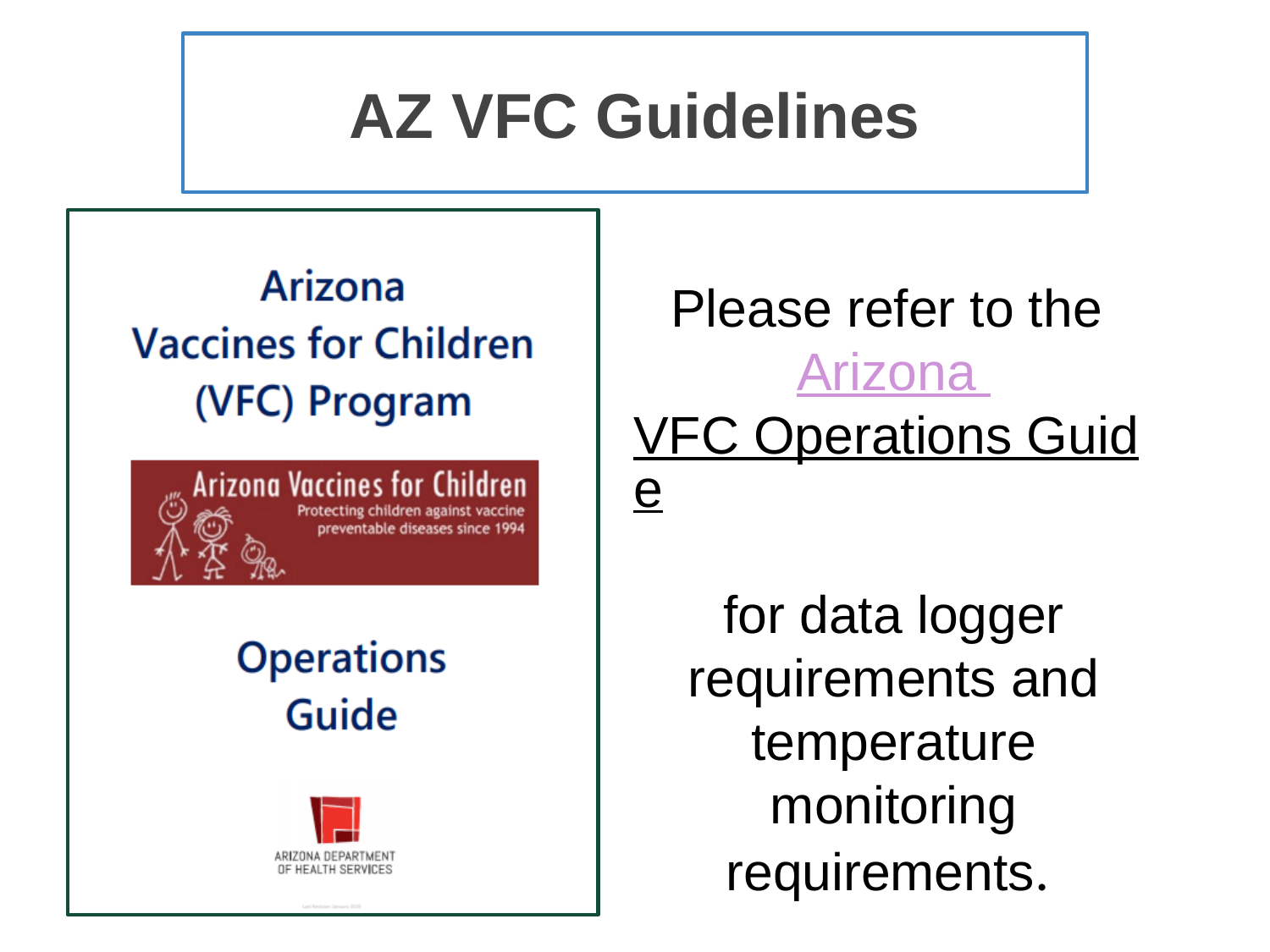

AZ VFC Guidelines

Please refer to the Arizona
VFC Operations Guide
for data logger requirements and temperature monitoring requirements.